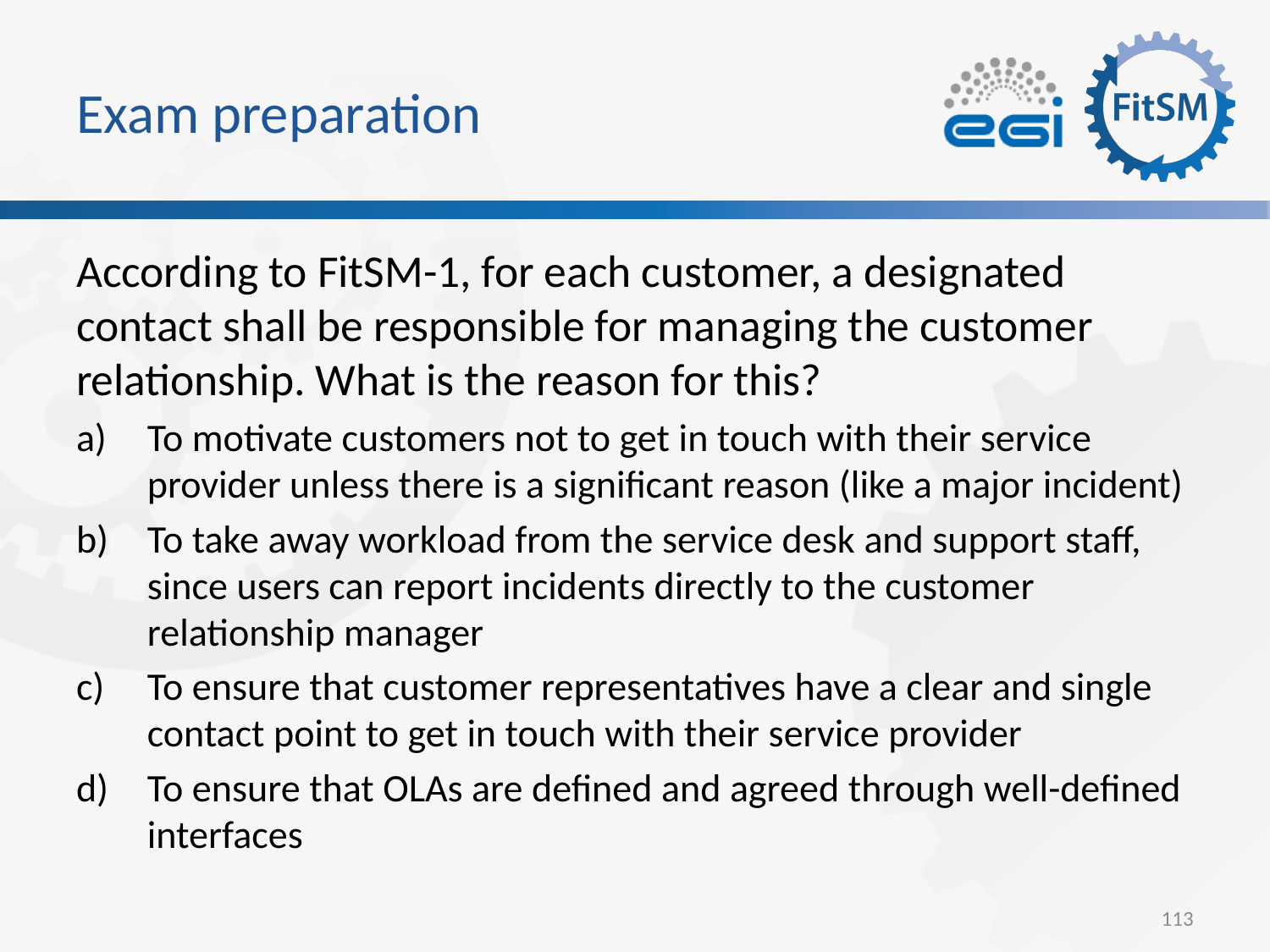

# Exam preparation
According to FitSM-1, for each customer, a designated contact shall be responsible for managing the customer relationship. What is the reason for this?
To motivate customers not to get in touch with their service provider unless there is a significant reason (like a major incident)
To take away workload from the service desk and support staff, since users can report incidents directly to the customer relationship manager
To ensure that customer representatives have a clear and single contact point to get in touch with their service provider
To ensure that OLAs are defined and agreed through well-defined interfaces
113